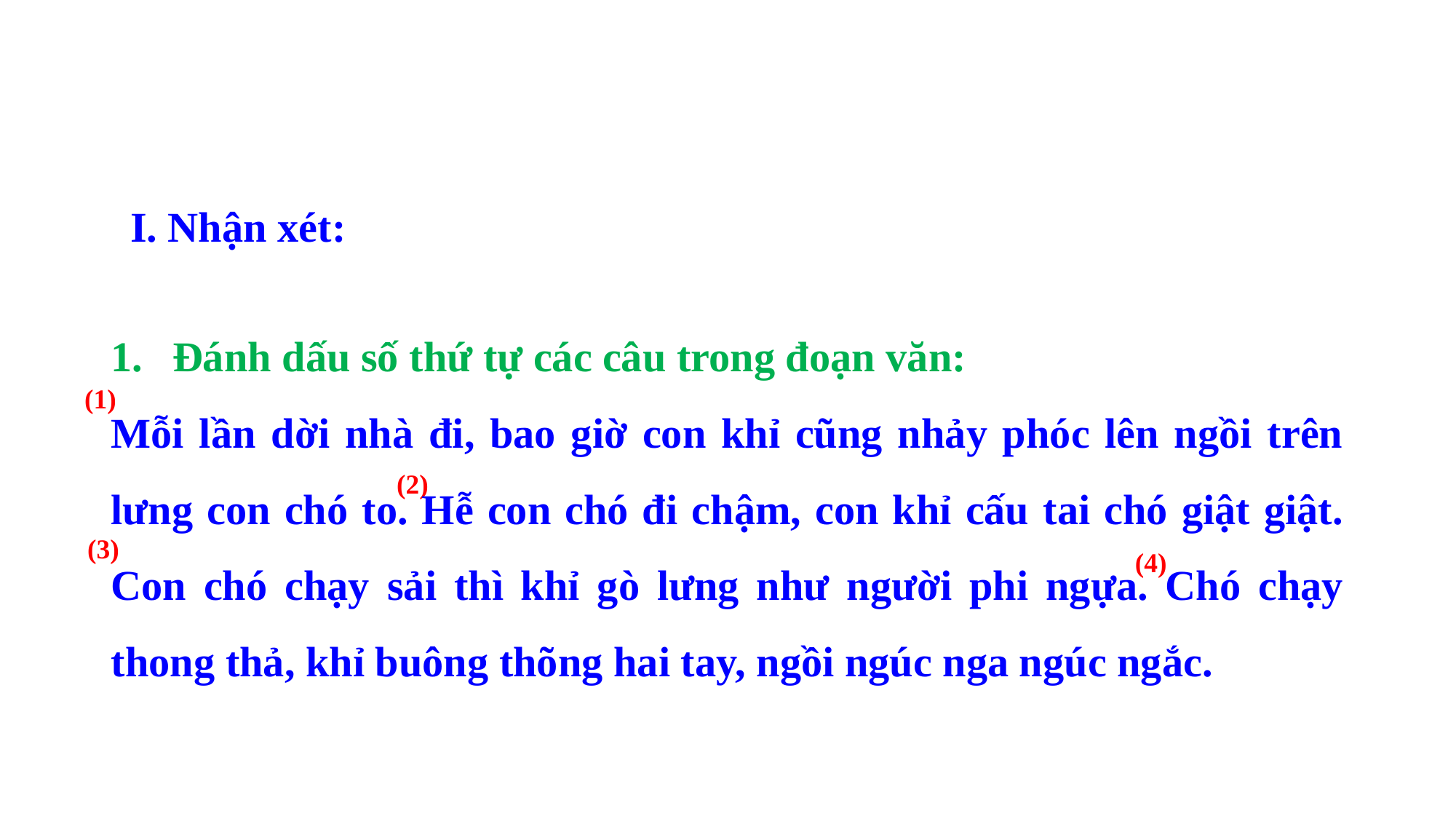

I. Nhận xét:
Đánh dấu số thứ tự các câu trong đoạn văn:
Mỗi lần dời nhà đi, bao giờ con khỉ cũng nhảy phóc lên ngồi trên lưng con chó to. Hễ con chó đi chậm, con khỉ cấu tai chó giật giật. Con chó chạy sải thì khỉ gò lưng như người phi ngựa. Chó chạy thong thả, khỉ buông thõng hai tay, ngồi ngúc nga ngúc ngắc.

(1)
(2)
(3)
(4)